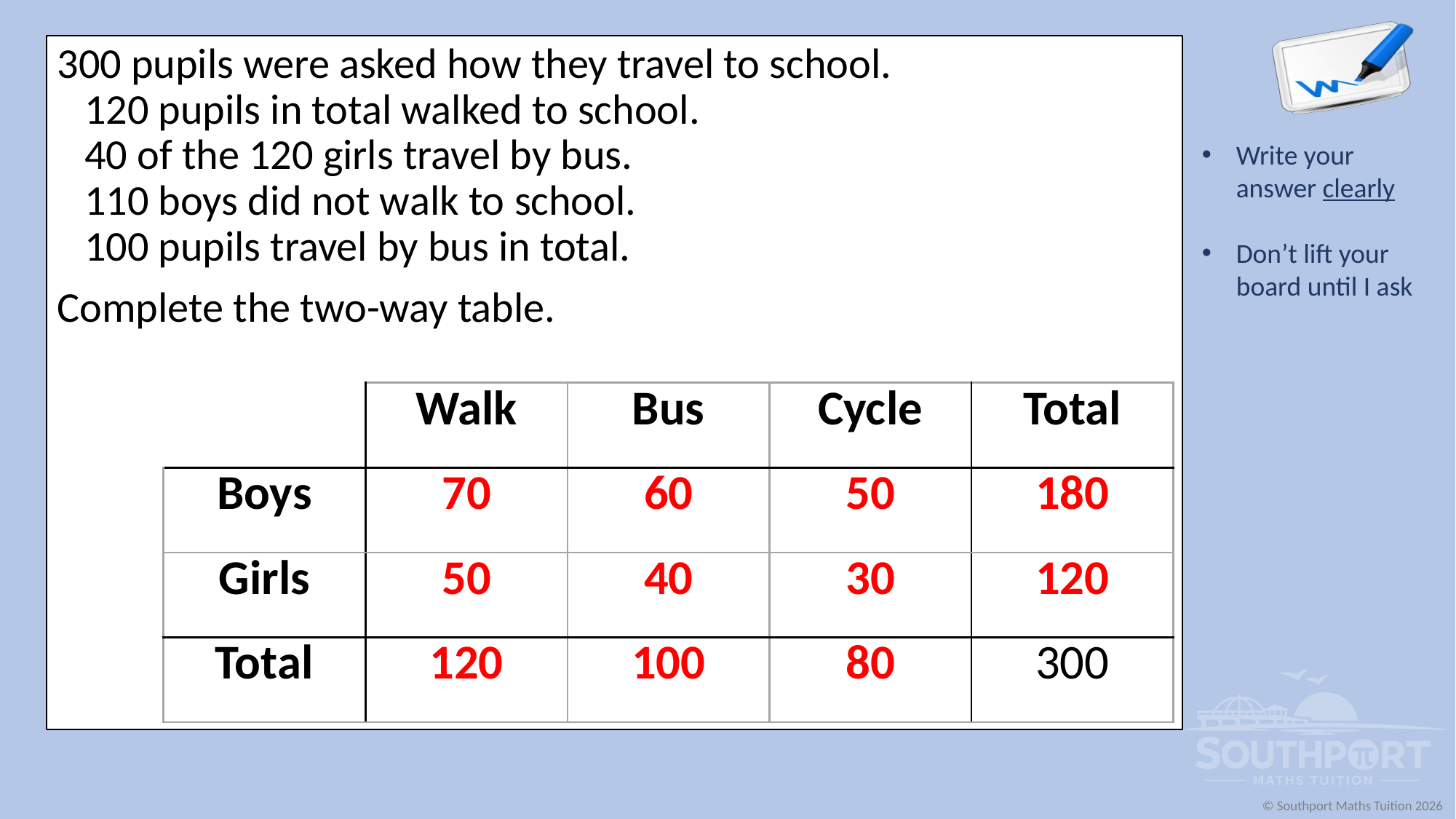

300 pupils were asked how they travel to school.
120 pupils in total walked to school.
40 of the 120 girls travel by bus.
110 boys did not walk to school.
100 pupils travel by bus in total.
Complete the two-way table.
|  | Walk | Bus | Cycle | Total |
| --- | --- | --- | --- | --- |
| Boys |  |  |  |  |
| Girls |  |  |  |  |
| Total |  |  |  | 300 |
|  | Walk | Bus | Cycle | Total |
| --- | --- | --- | --- | --- |
| Boys | 70 | 60 | 50 | 180 |
| Girls | 50 | 40 | 30 | 120 |
| Total | 120 | 100 | 80 | 300 |